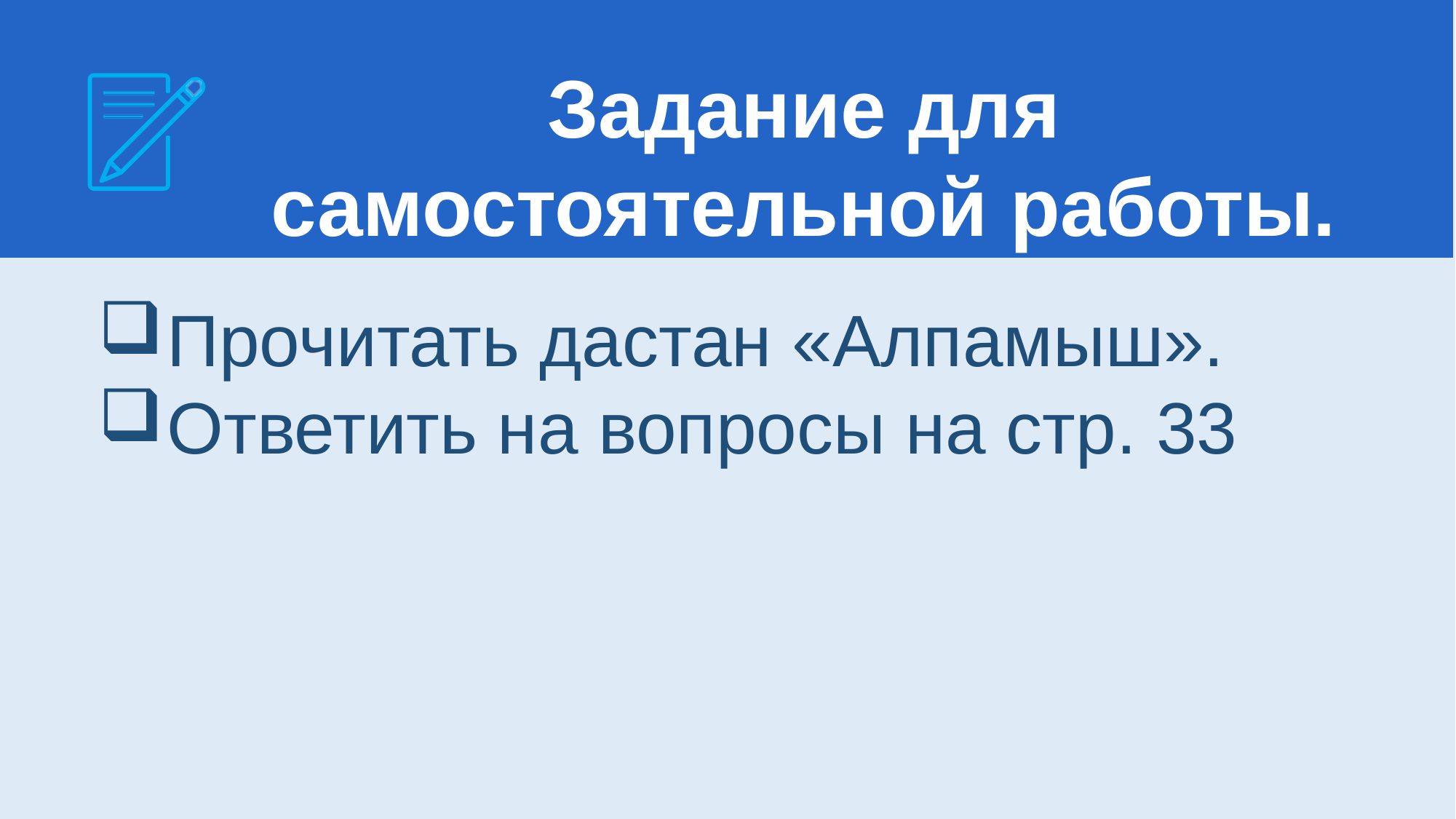

Задание для самостоятельной работы.

Прочитать дастан «Алпамыш».
Ответить на вопросы на стр. 33